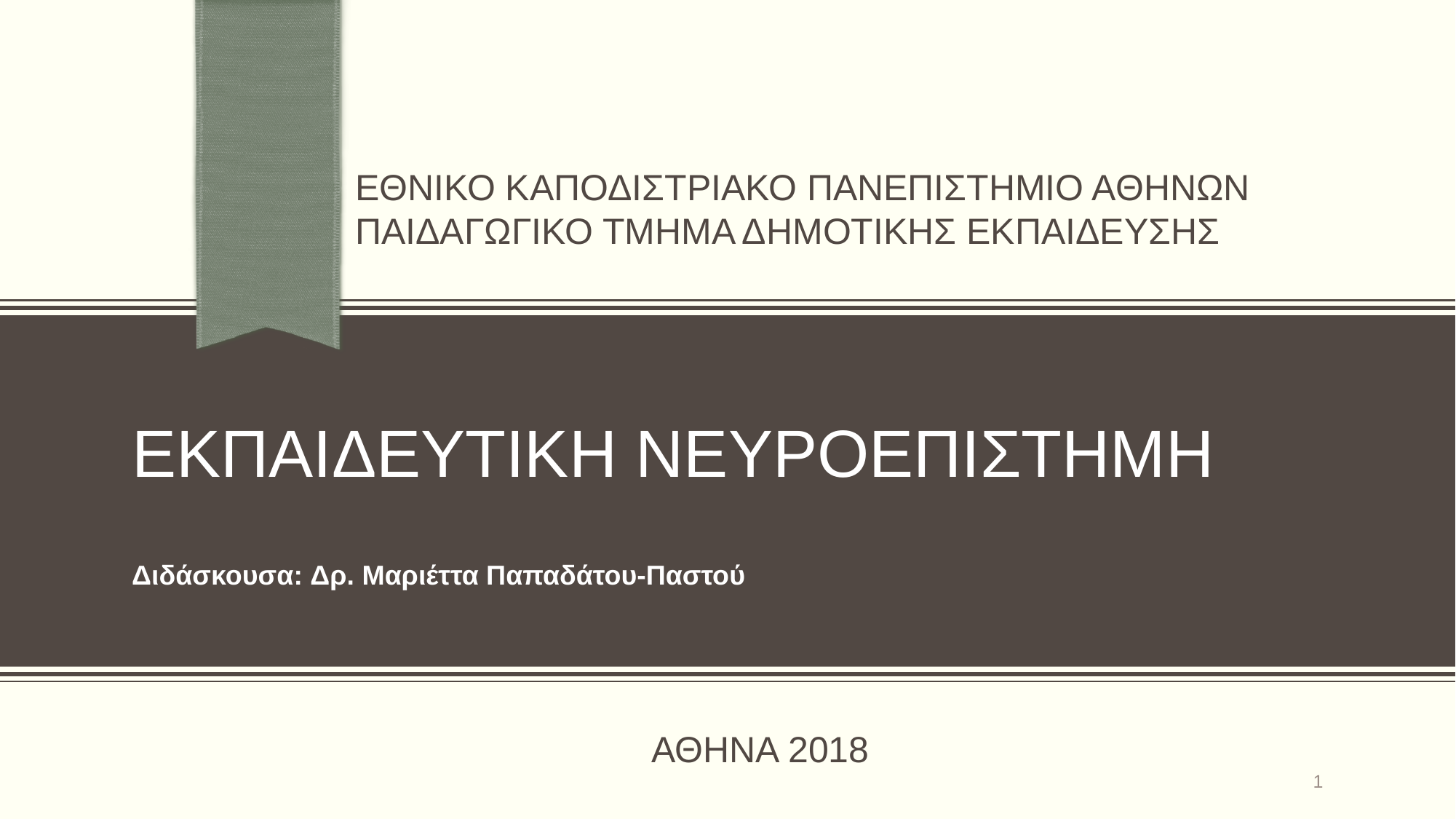

ΕΘΝΙΚΟ ΚΑΠΟΔΙΣΤΡΙΑΚΟ ΠΑΝΕΠΙΣΤΗΜΙΟ ΑΘΗΝΩΝ
ΠΑΙΔΑΓΩΓΙΚΟ ΤΜΗΜΑ ΔΗΜΟΤΙΚΗΣ ΕΚΠΑΙΔΕΥΣΗΣ
# Εκπαιδευτικη νευροεπιστημη
Διδάσκουσα: Δρ. Μαριέττα Παπαδάτου-Παστού
ΑΘΗΝΑ 2018
1